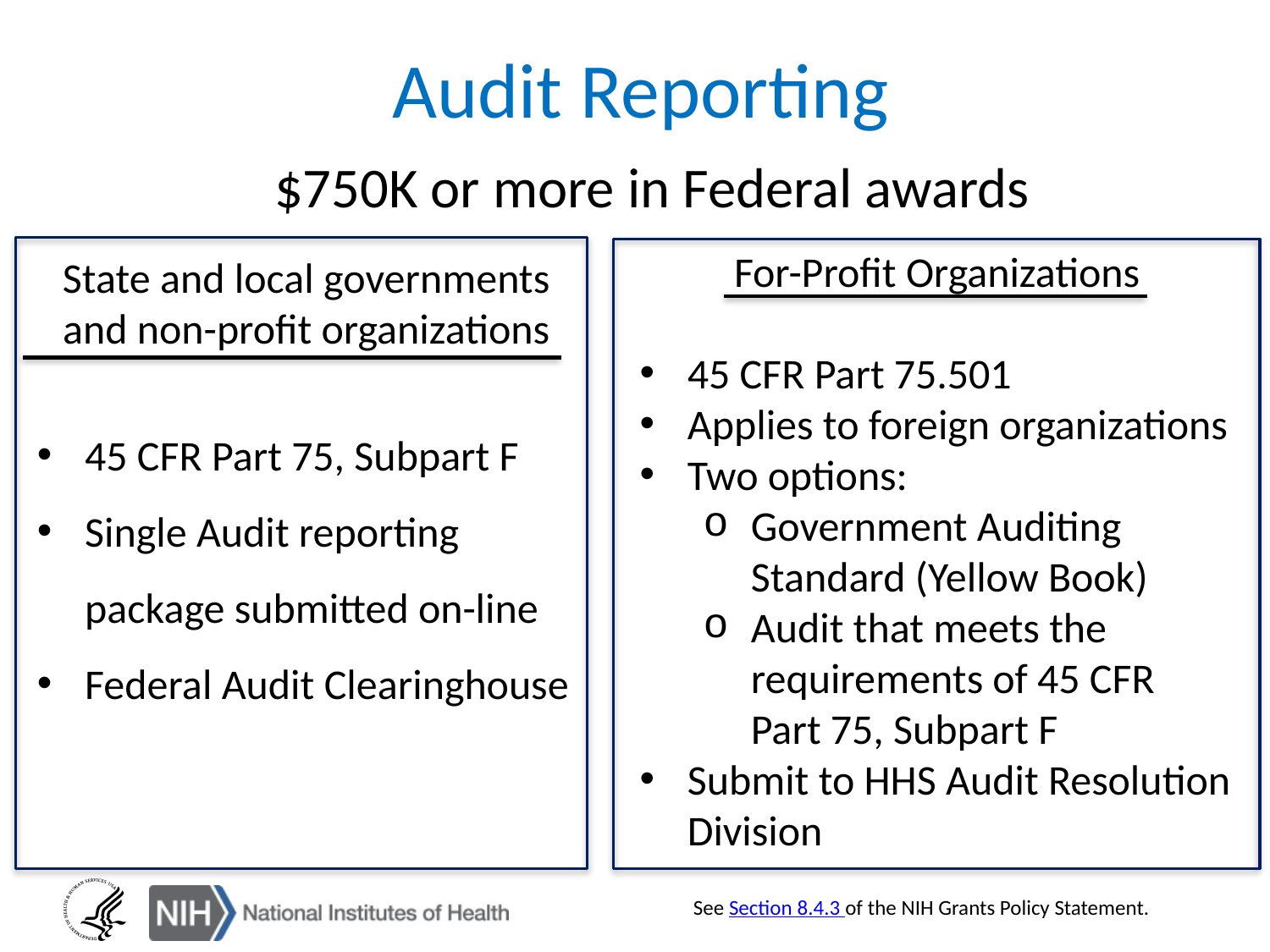

Audit Reporting
$750K or more in Federal awards

For-Profit Organizations

45 CFR Part 75.501
Applies to foreign organizations
Two options:
Government Auditing Standard (Yellow Book)
Audit that meets the requirements of 45 CFR Part 75, Subpart F
Submit to HHS Audit Resolution Division

State and local governments and non-profit organizations

45 CFR Part 75, Subpart F
Single Audit reporting package submitted on-line
Federal Audit Clearinghouse
See Section 8.4.3 of the NIH Grants Policy Statement.